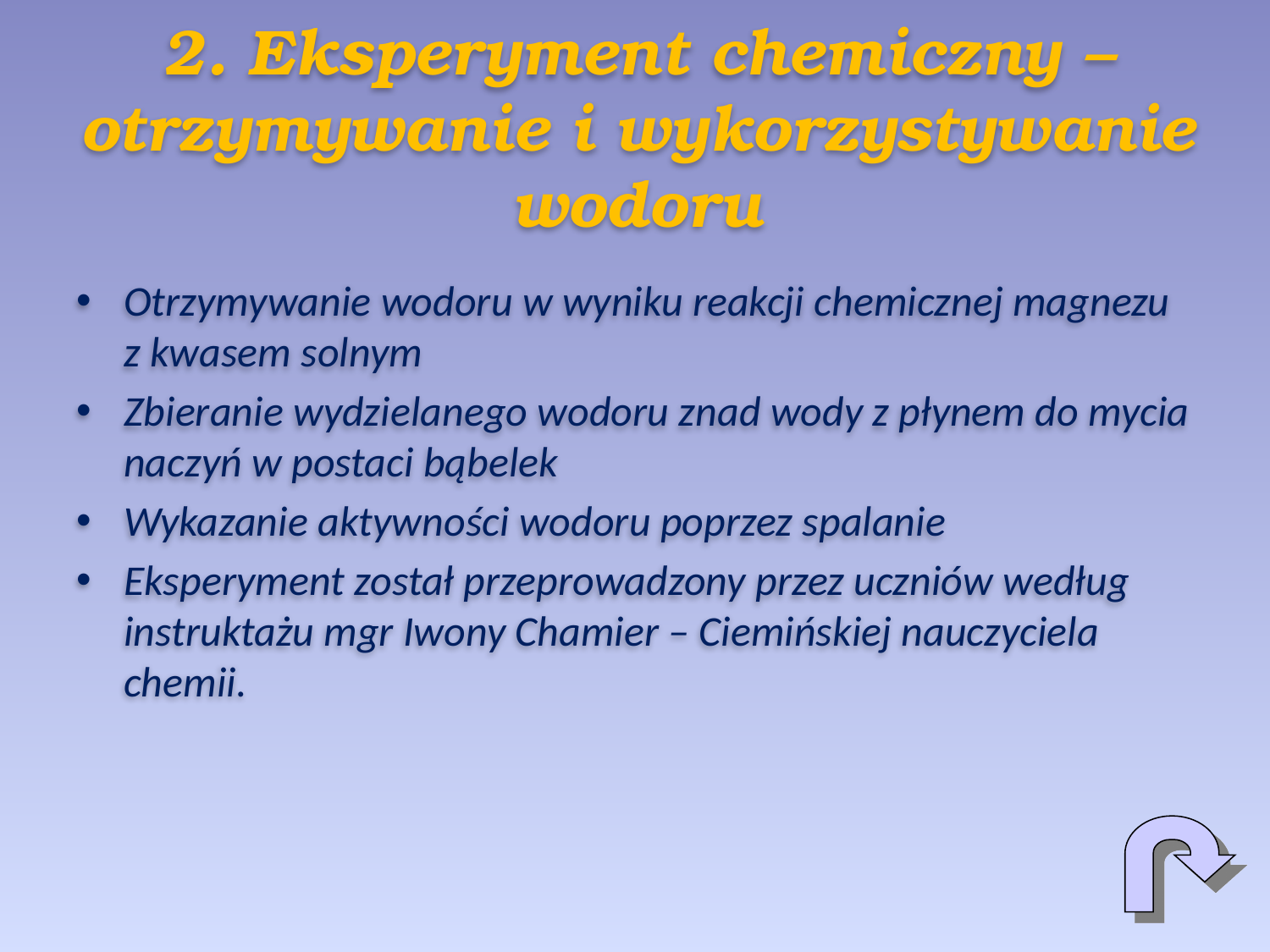

# 2. Eksperyment chemiczny – otrzymywanie i wykorzystywanie wodoru
Otrzymywanie wodoru w wyniku reakcji chemicznej magnezu z kwasem solnym
Zbieranie wydzielanego wodoru znad wody z płynem do mycia naczyń w postaci bąbelek
Wykazanie aktywności wodoru poprzez spalanie
Eksperyment został przeprowadzony przez uczniów według instruktażu mgr Iwony Chamier – Ciemińskiej nauczyciela chemii.